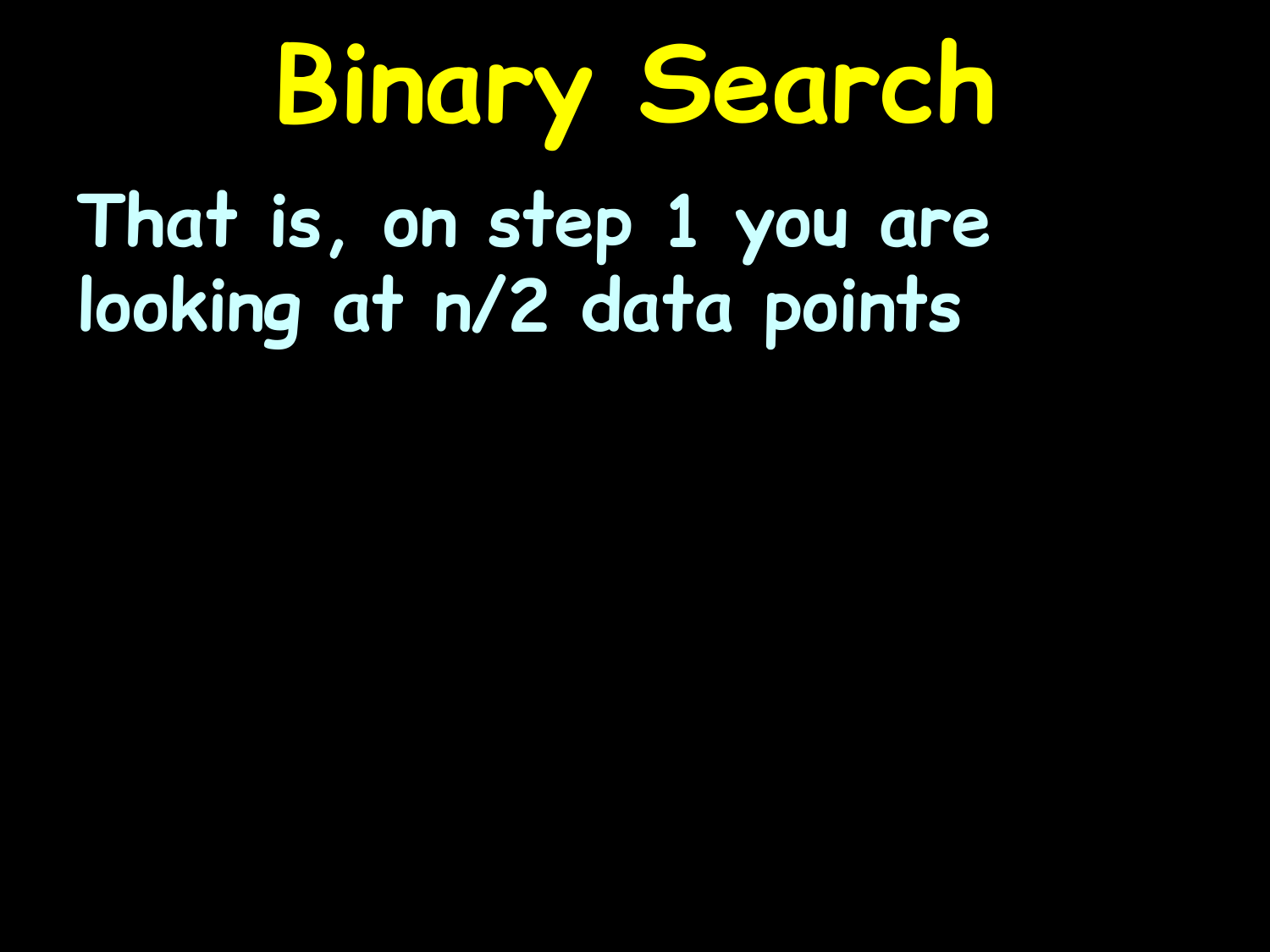

# Binary Search
That is, on step 1 you are looking at n/2 data points